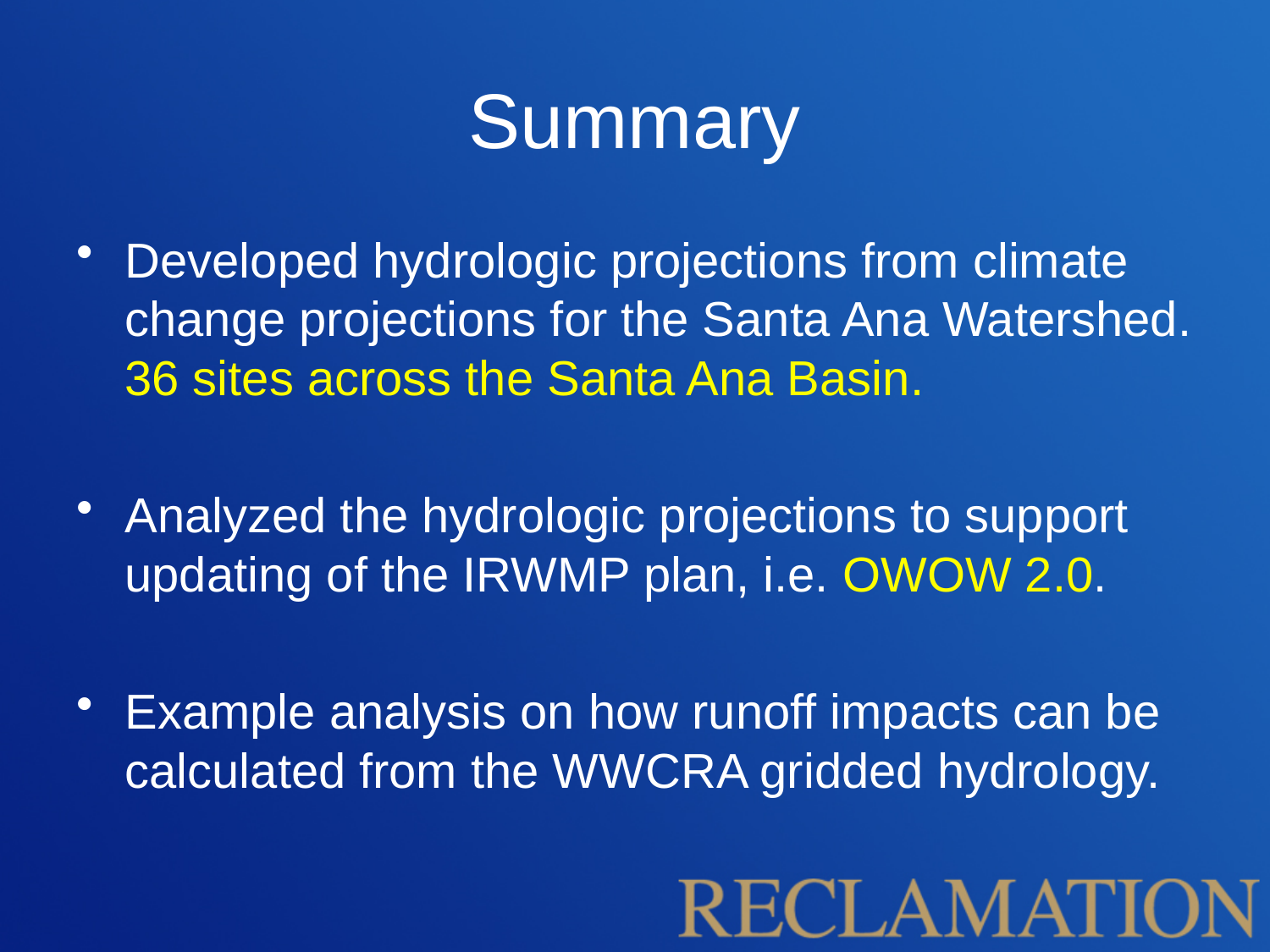

# Summary
Developed hydrologic projections from climate change projections for the Santa Ana Watershed. 36 sites across the Santa Ana Basin.

Analyzed the hydrologic projections to support updating of the IRWMP plan, i.e. OWOW 2.0.

Example analysis on how runoff impacts can be calculated from the WWCRA gridded hydrology.